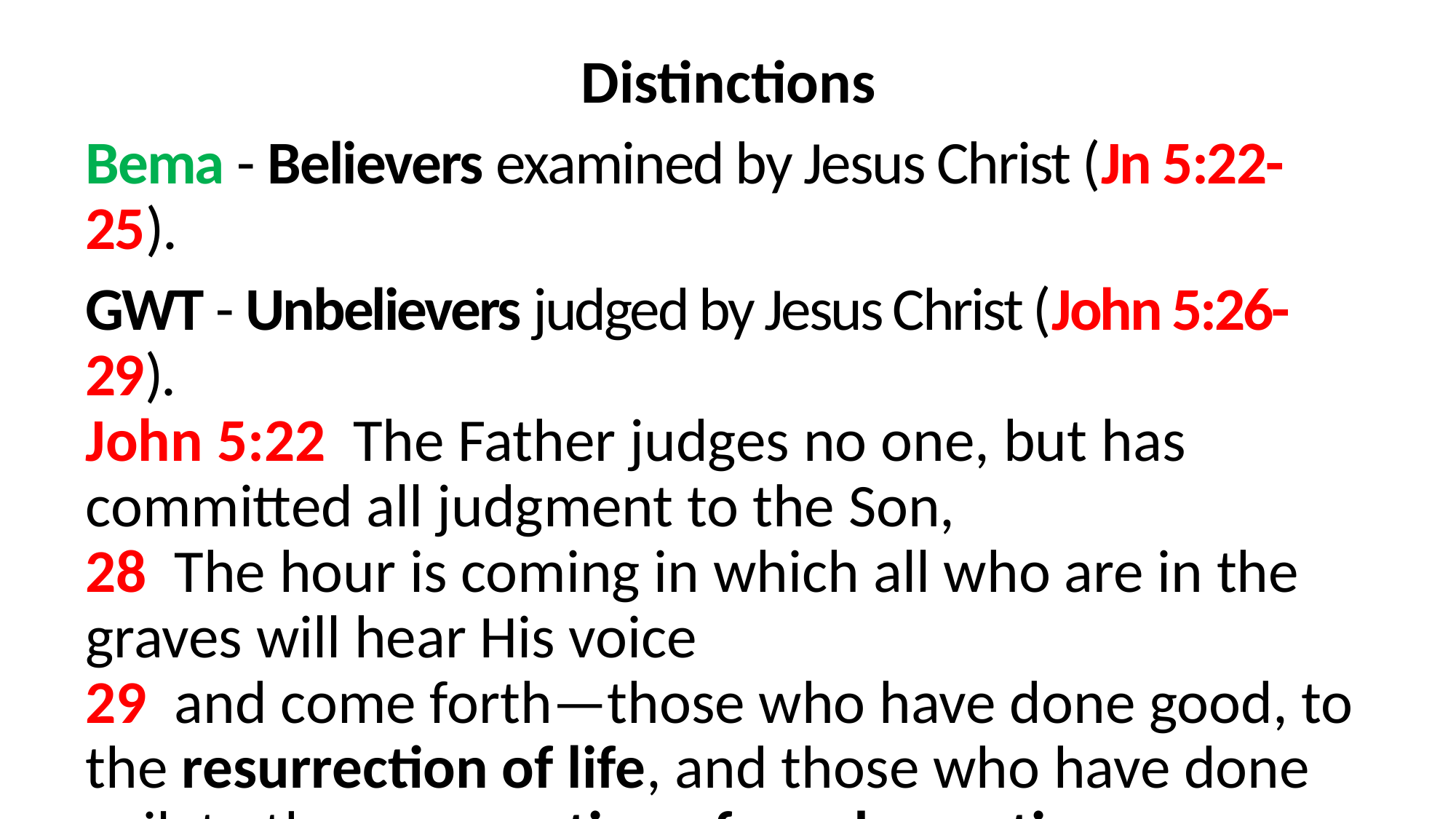

Distinctions
Bema - Believers examined by Jesus Christ (Jn 5:22-25).
GWT - Unbelievers judged by Jesus Christ (John 5:26-29).
John 5:22  The Father judges no one, but has committed all judgment to the Son,
28  The hour is coming in which all who are in the graves will hear His voice
29  and come forth—those who have done good, to the resurrection of life, and those who have done evil, to the resurrection of condemnation.